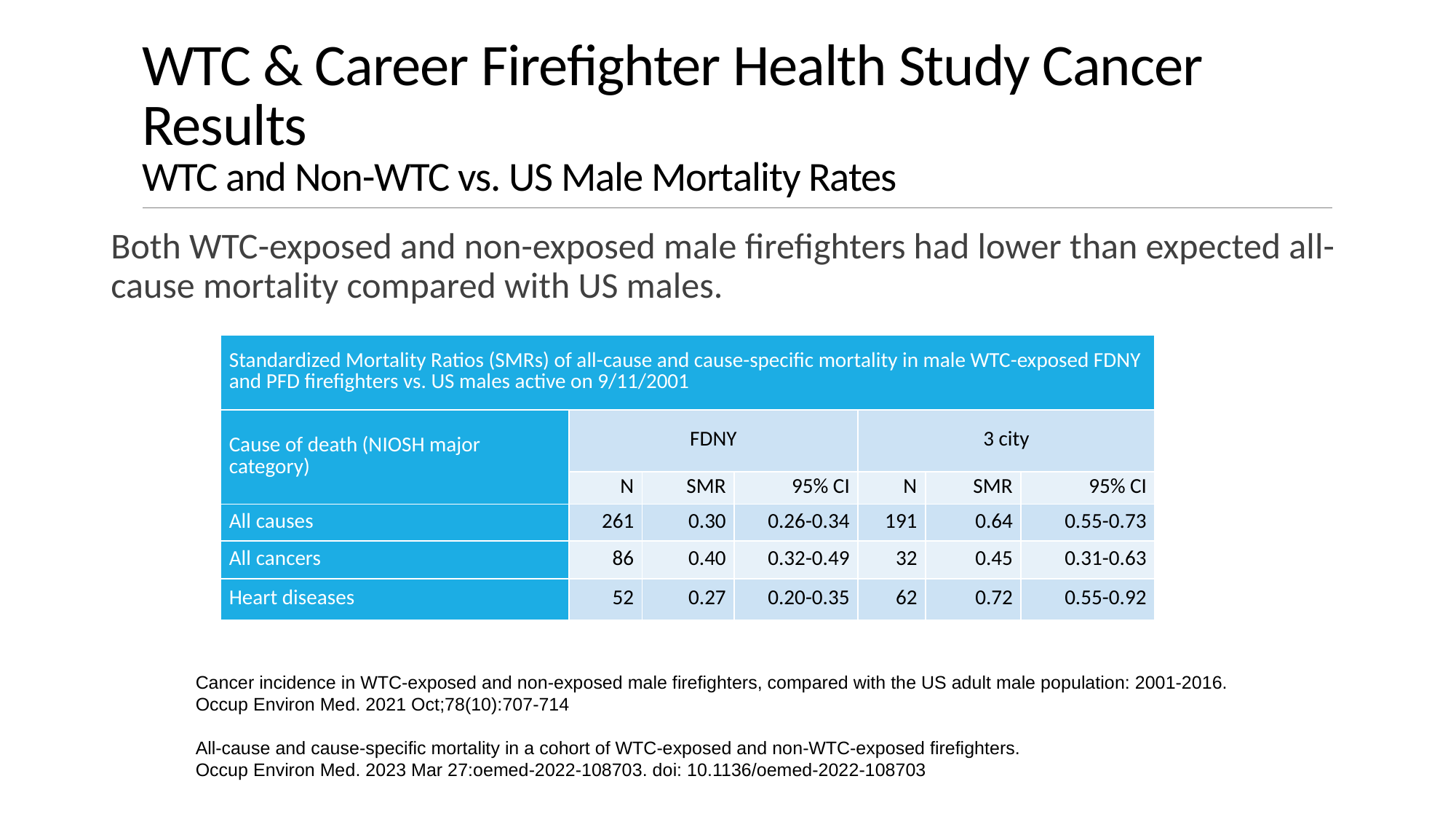

# WTC & Career Firefighter Health Study Cancer Results WTC and Non-WTC vs. US Male Mortality Rates
Both WTC-exposed and non-exposed male firefighters had lower than expected all-cause mortality compared with US males.
| Standardized Mortality Ratios (SMRs) of all-cause and cause-specific mortality in male WTC-exposed FDNY and PFD firefighters vs. US males active on 9/11/2001 |  |  |  |  |  |  |
| --- | --- | --- | --- | --- | --- | --- |
| Cause of death (NIOSH major category) | FDNY |  |  | 3 city |  |  |
|  | N | SMR | 95% CI | N | SMR | 95% CI |
| All causes | 261 | 0.30 | 0.26-0.34 | 191 | 0.64 | 0.55-0.73 |
| All cancers | 86 | 0.40 | 0.32-0.49 | 32 | 0.45 | 0.31-0.63 |
| Heart diseases | 52 | 0.27 | 0.20-0.35 | 62 | 0.72 | 0.55-0.92 |
Cancer incidence in WTC-exposed and non-exposed male firefighters, compared with the US adult male population: 2001-2016.
Occup Environ Med. 2021 Oct;78(10):707-714

All-cause and cause-specific mortality in a cohort of WTC-exposed and non-WTC-exposed firefighters.
Occup Environ Med. 2023 Mar 27:oemed-2022-108703. doi: 10.1136/oemed-2022-108703